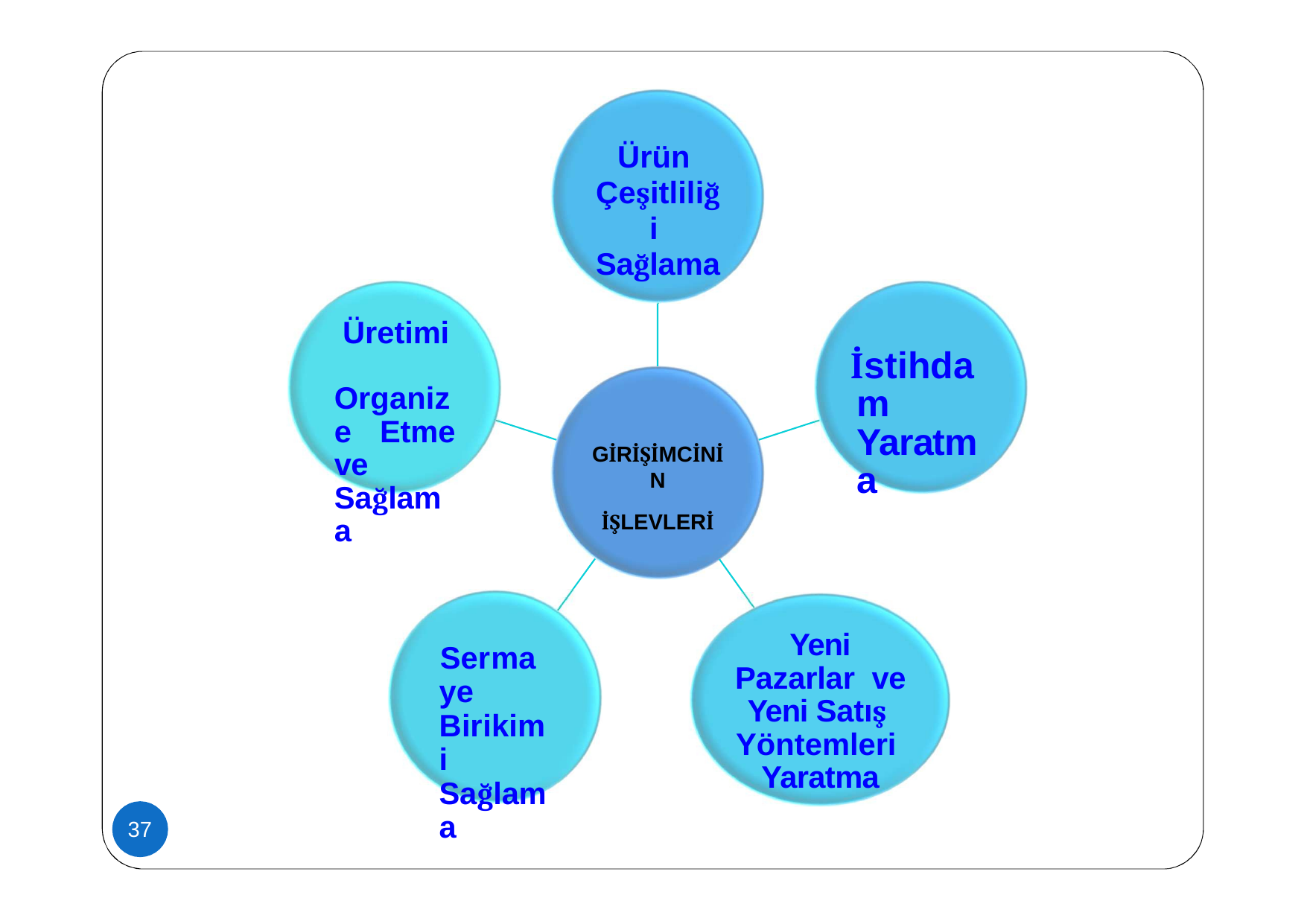

# Ürün  Çeşitliliği  Sağlama

Üretimi  Organize  Etme ve  Sağlama
İstihdam  Yaratma

GİRİŞİMCİNİN
İŞLEVLERİ

Yeni Pazarlar  ve Yeni Satış  Yöntemleri  Yaratma
Sermaye  Birikimi  Sağlama

37